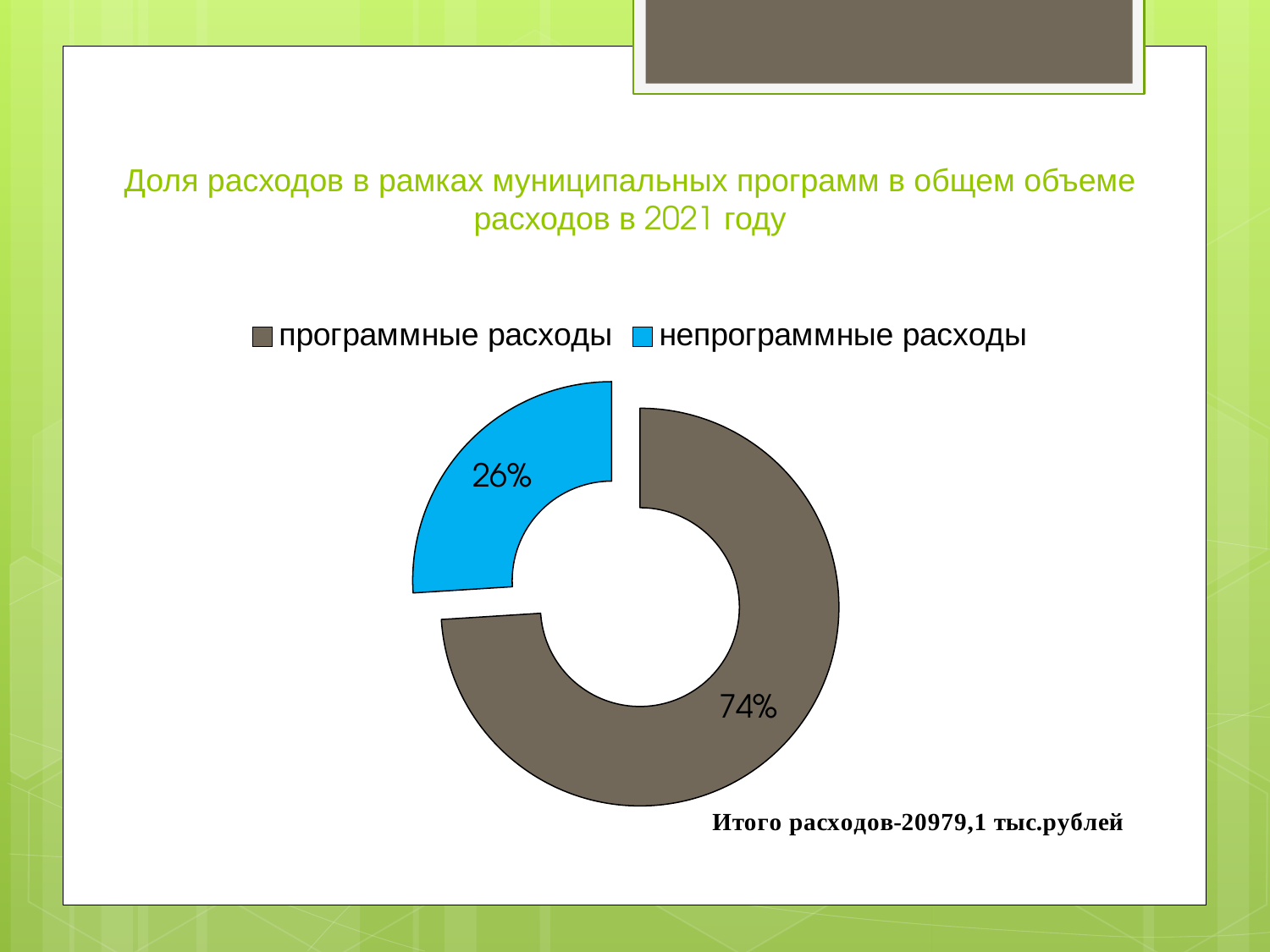

# Доля расходов в рамках муниципальных программ в общем объеме расходов в 2021 году

### Chart

| Category | Столбец1 |
|---|---|
| программные расходы | 11265.7 |
| непрограммные расходы | 3957.3 |